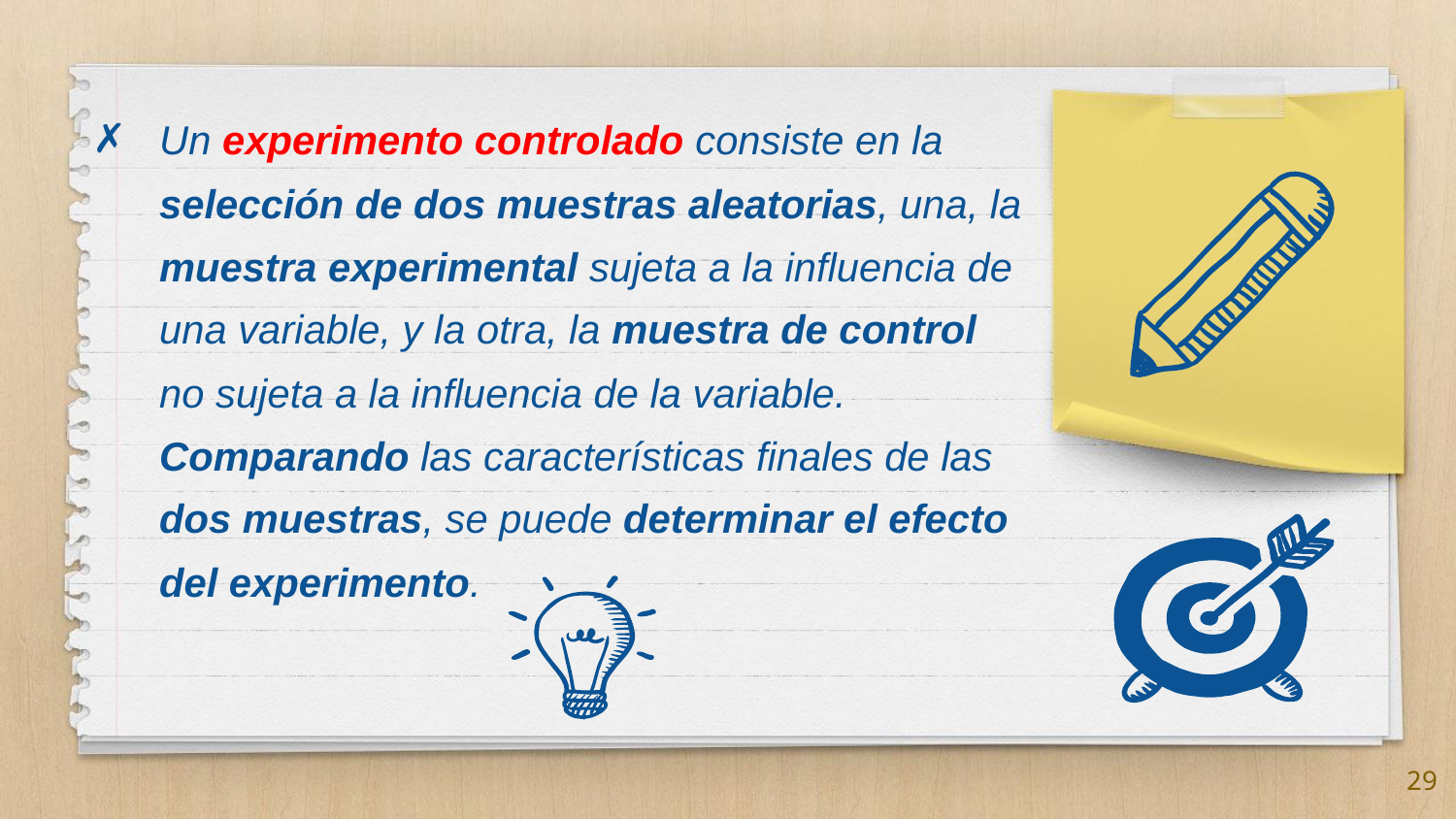

Un experimento controlado consiste en la selección de dos muestras aleatorias, una, la muestra experimental sujeta a la influencia de una variable, y la otra, la muestra de control no sujeta a la influencia de la variable. Comparando las características finales de las dos muestras, se puede determinar el efecto del experimento.

29